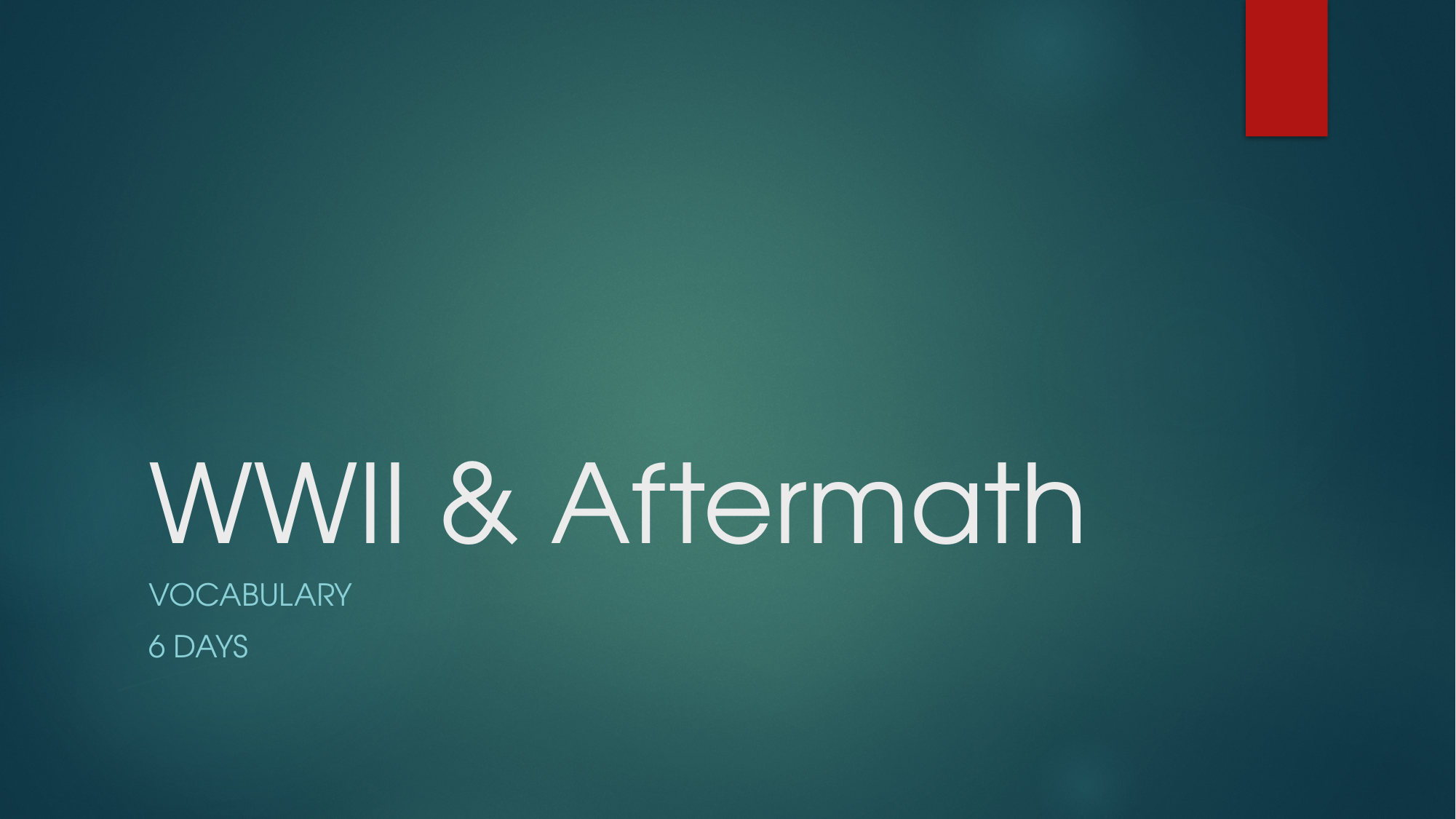

# WWII & Aftermath
Vocabulary
6 Days